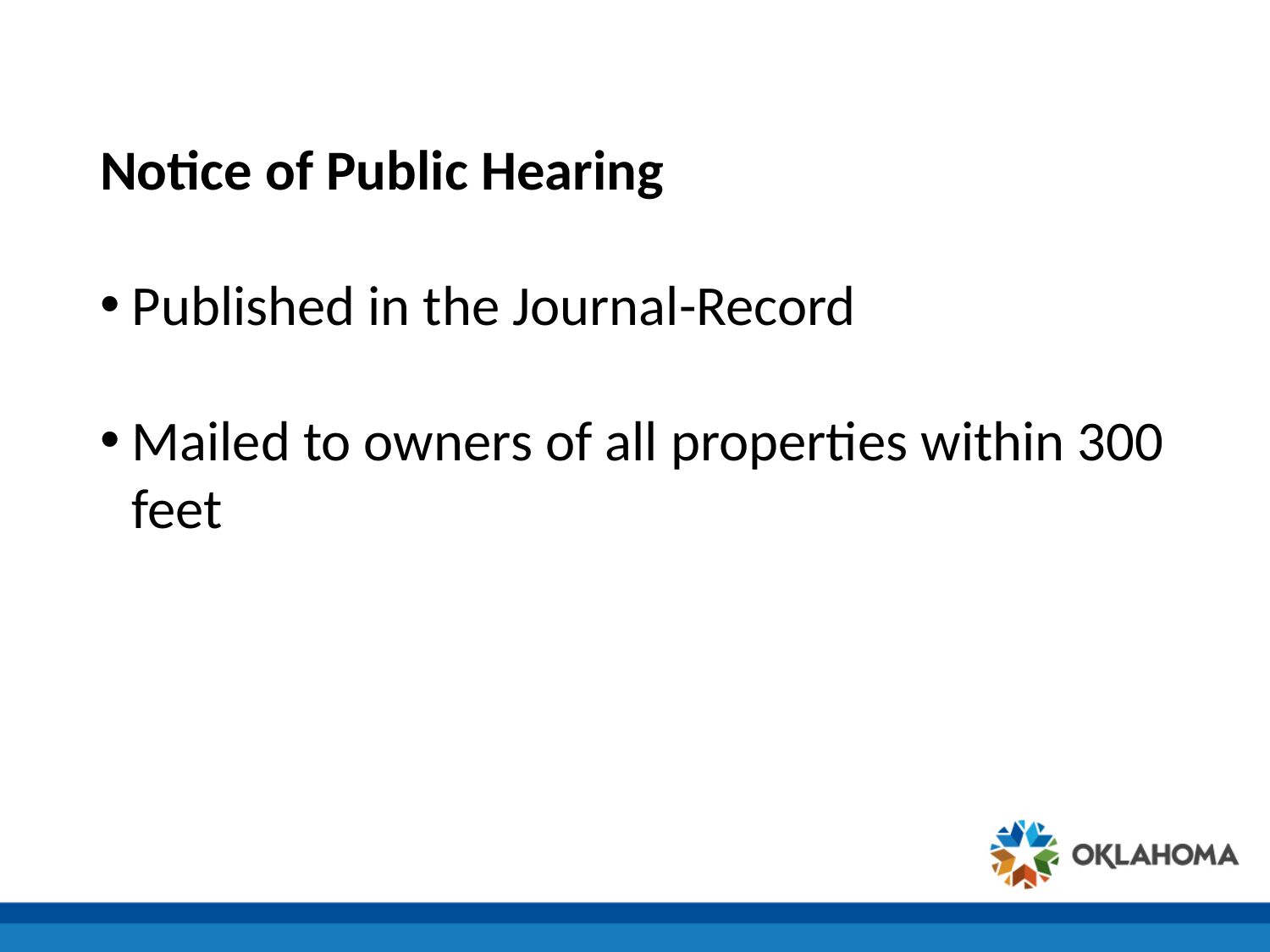

#
Notice of Public Hearing

Published in the Journal-Record

Mailed to owners of all properties within 300 feet